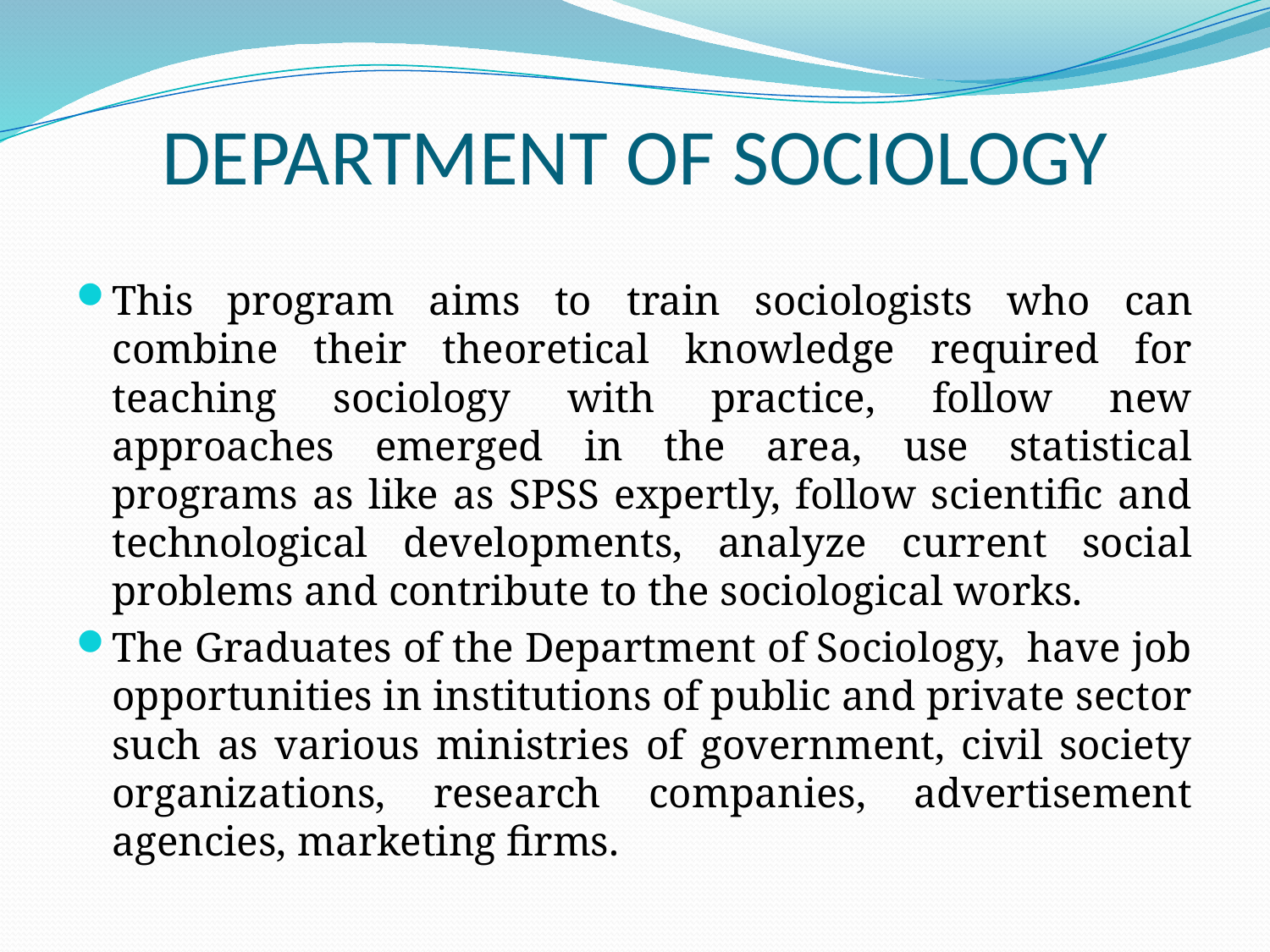

# DEPARTMENT OF SOCIOLOGY
This program aims to train sociologists who can combine their theoretical knowledge required for teaching sociology with practice, follow new approaches emerged in the area, use statistical programs as like as SPSS expertly, follow scientific and technological developments, analyze current social problems and contribute to the sociological works.
The Graduates of the Department of Sociology,  have job opportunities in institutions of public and private sector such as various ministries of government, civil society organizations, research companies, advertisement agencies, marketing firms.